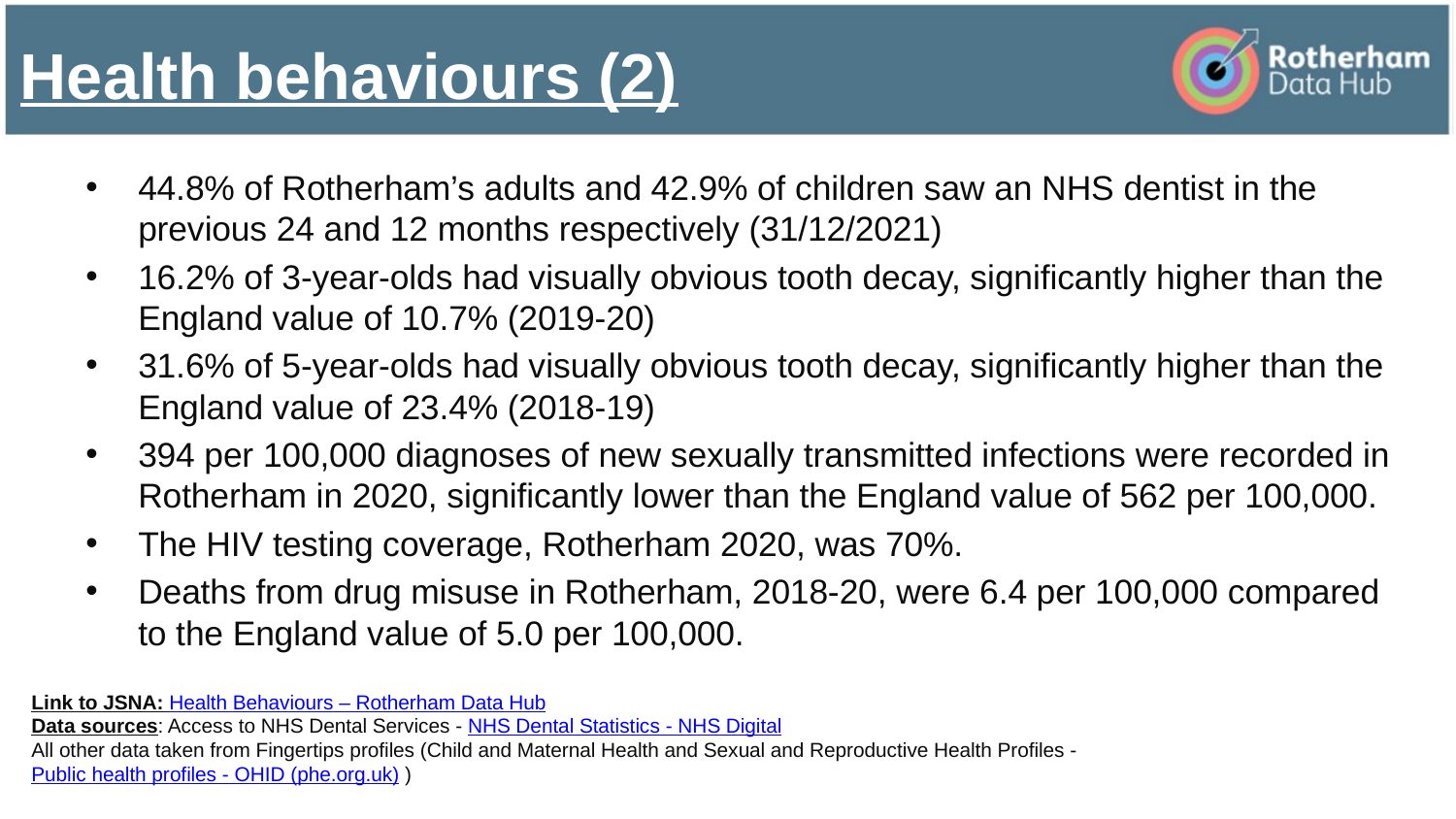

# Health behaviours (2)
44.8% of Rotherham’s adults and 42.9% of children saw an NHS dentist in the previous 24 and 12 months respectively (31/12/2021)
16.2% of 3-year-olds had visually obvious tooth decay, significantly higher than the England value of 10.7% (2019-20)
31.6% of 5-year-olds had visually obvious tooth decay, significantly higher than the England value of 23.4% (2018-19)
394 per 100,000 diagnoses of new sexually transmitted infections were recorded in Rotherham in 2020, significantly lower than the England value of 562 per 100,000.
The HIV testing coverage, Rotherham 2020, was 70%.
Deaths from drug misuse in Rotherham, 2018-20, were 6.4 per 100,000 compared to the England value of 5.0 per 100,000.

Link to JSNA: Health Behaviours – Rotherham Data Hub
Data sources: Access to NHS Dental Services - NHS Dental Statistics - NHS Digital
All other data taken from Fingertips profiles (Child and Maternal Health and Sexual and Reproductive Health Profiles - Public health profiles - OHID (phe.org.uk) )